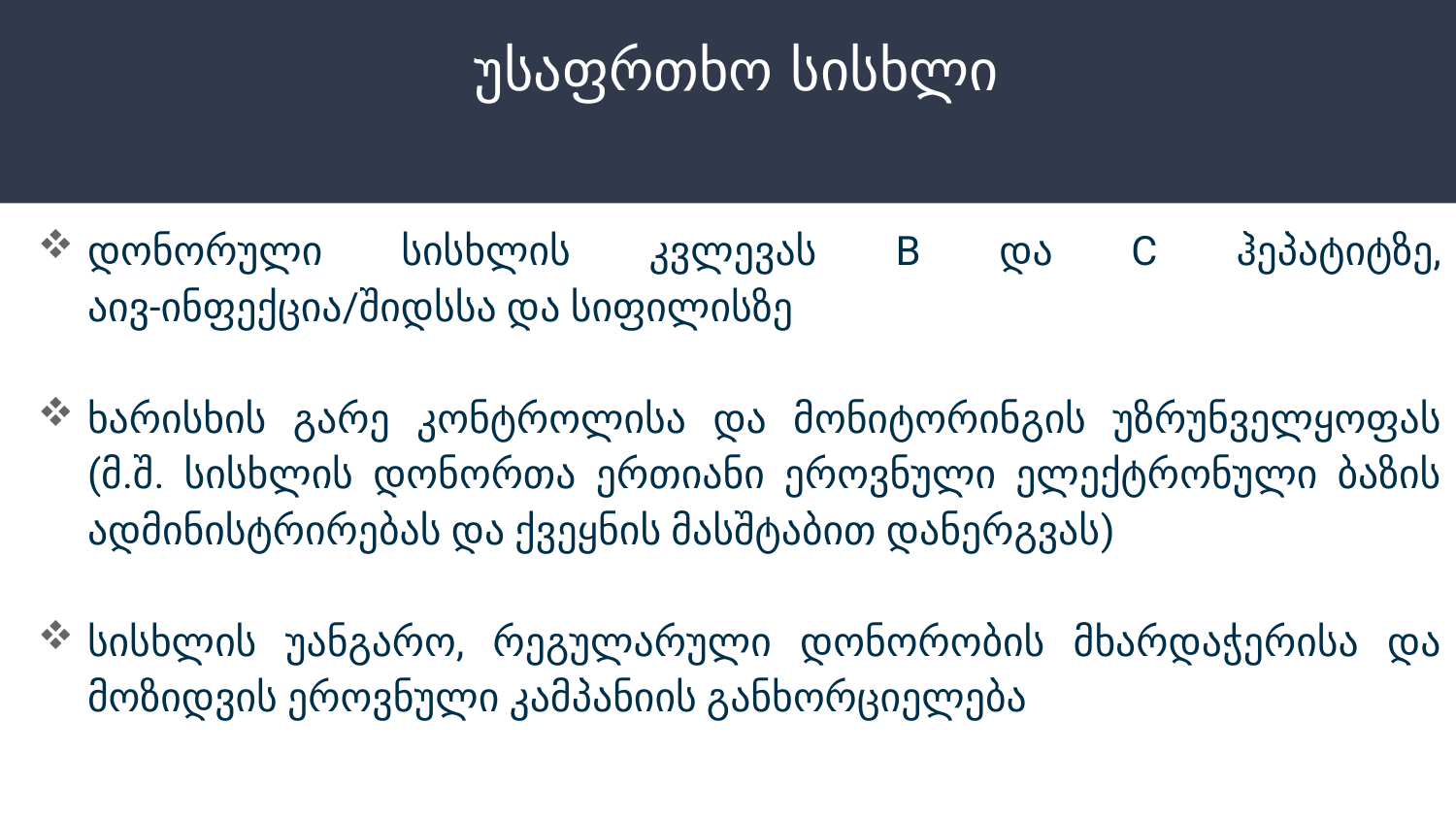

# უსაფრთხო სისხლი
დონორული სისხლის კვლევას В და С ჰეპატიტზე, აივ-ინფექცია/შიდსსა და სიფილისზე

ხარისხის გარე კონტროლისა და მონიტორინგის უზრუნველყოფას (მ.შ. სისხლის დონორთა ერთიანი ეროვნული ელექტრონული ბაზის ადმინისტრირებას და ქვეყნის მასშტაბით დანერგვას)

სისხლის უანგარო, რეგულარული დონორობის მხარდაჭერისა და მოზიდვის ეროვნული კამპანიის განხორციელება